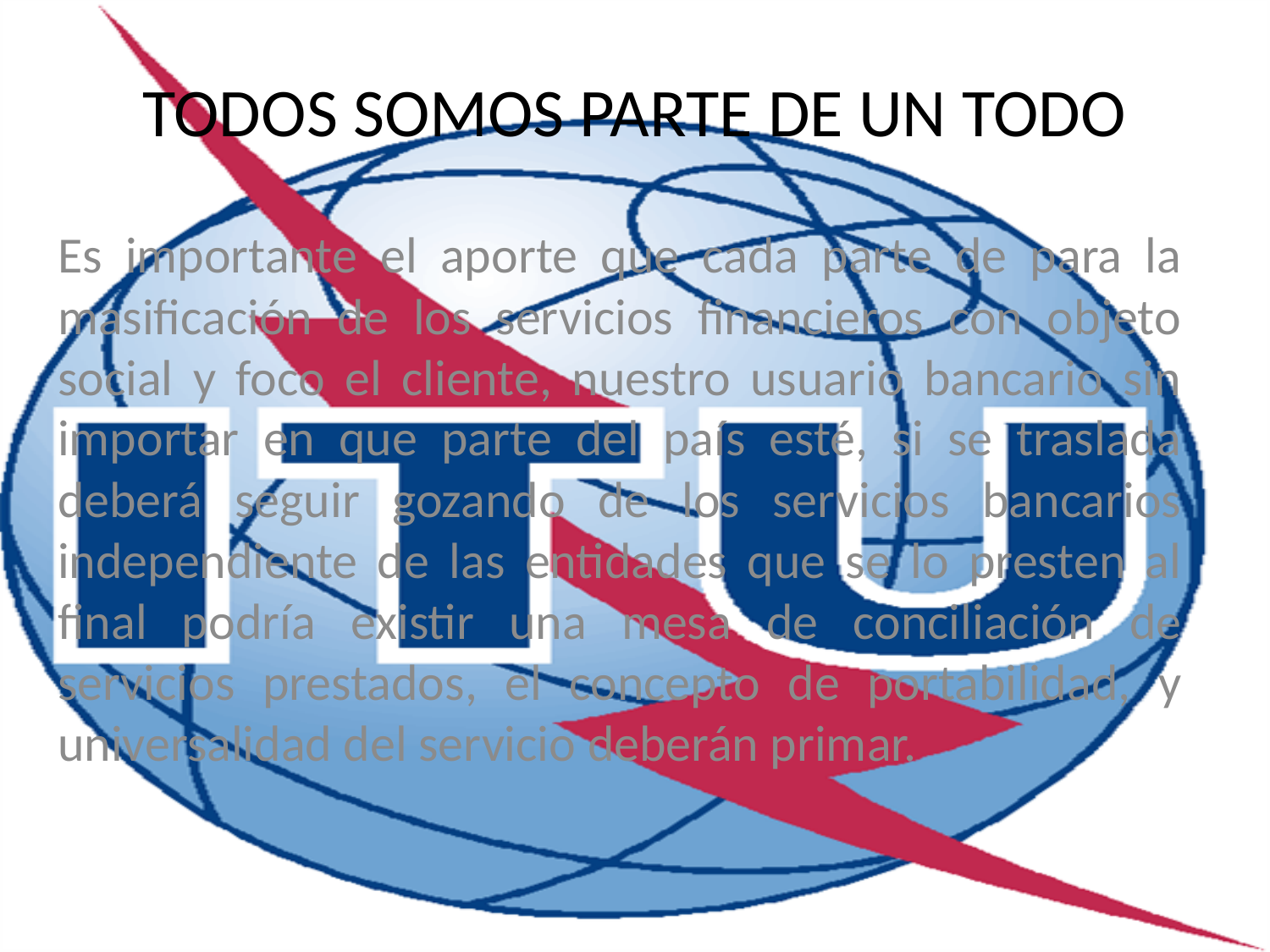

# TODOS SOMOS PARTE DE UN TODO
Es importante el aporte que cada parte de para la masificación de los servicios financieros con objeto social y foco el cliente, nuestro usuario bancario sin importar en que parte del país esté, si se traslada deberá seguir gozando de los servicios bancarios independiente de las entidades que se lo presten al final podría existir una mesa de conciliación de servicios prestados, el concepto de portabilidad, y universalidad del servicio deberán primar.